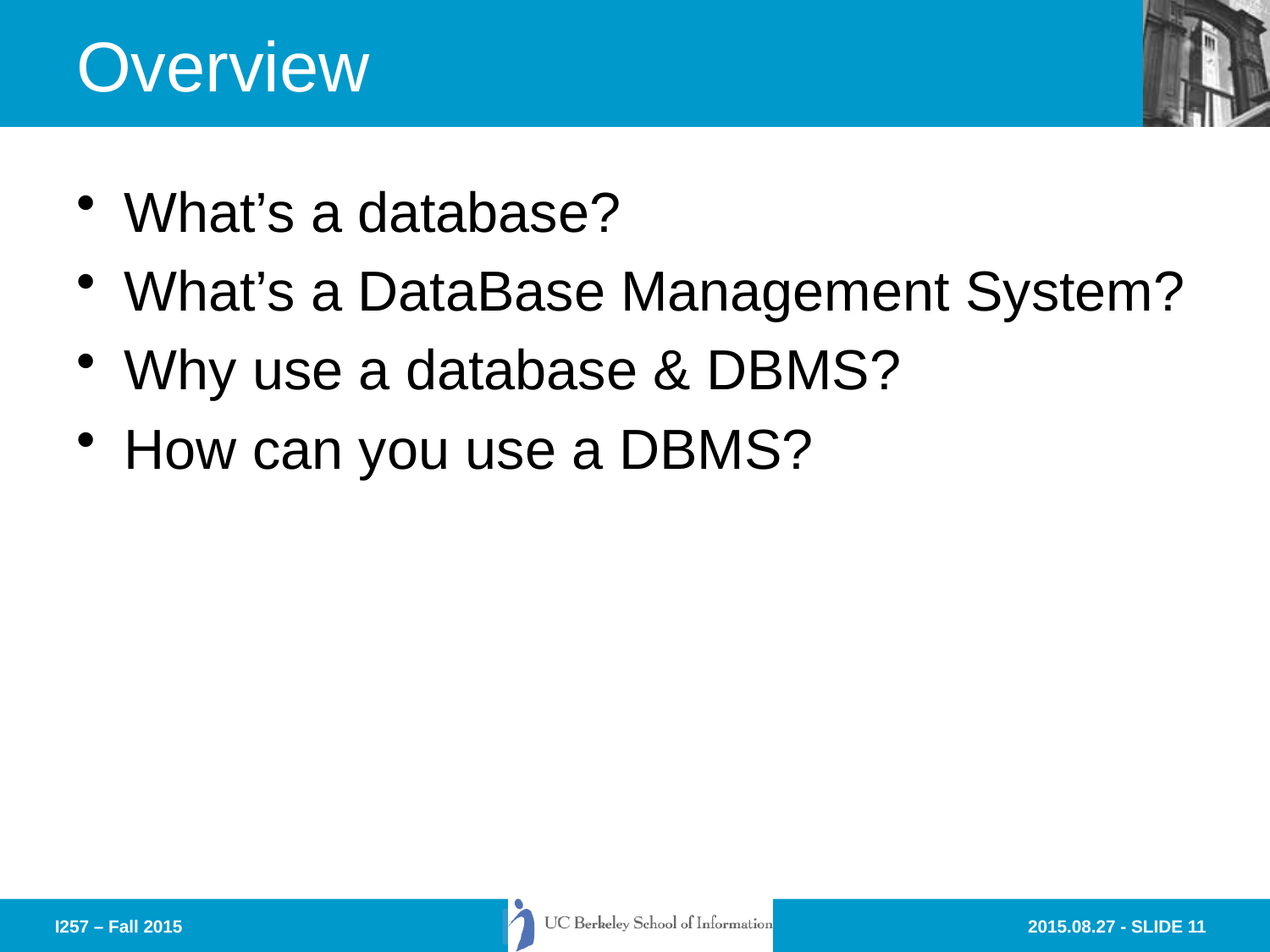

# Overview
What’s a database?
What’s a DataBase Management System?
Why use a database & DBMS?
How can you use a DBMS?